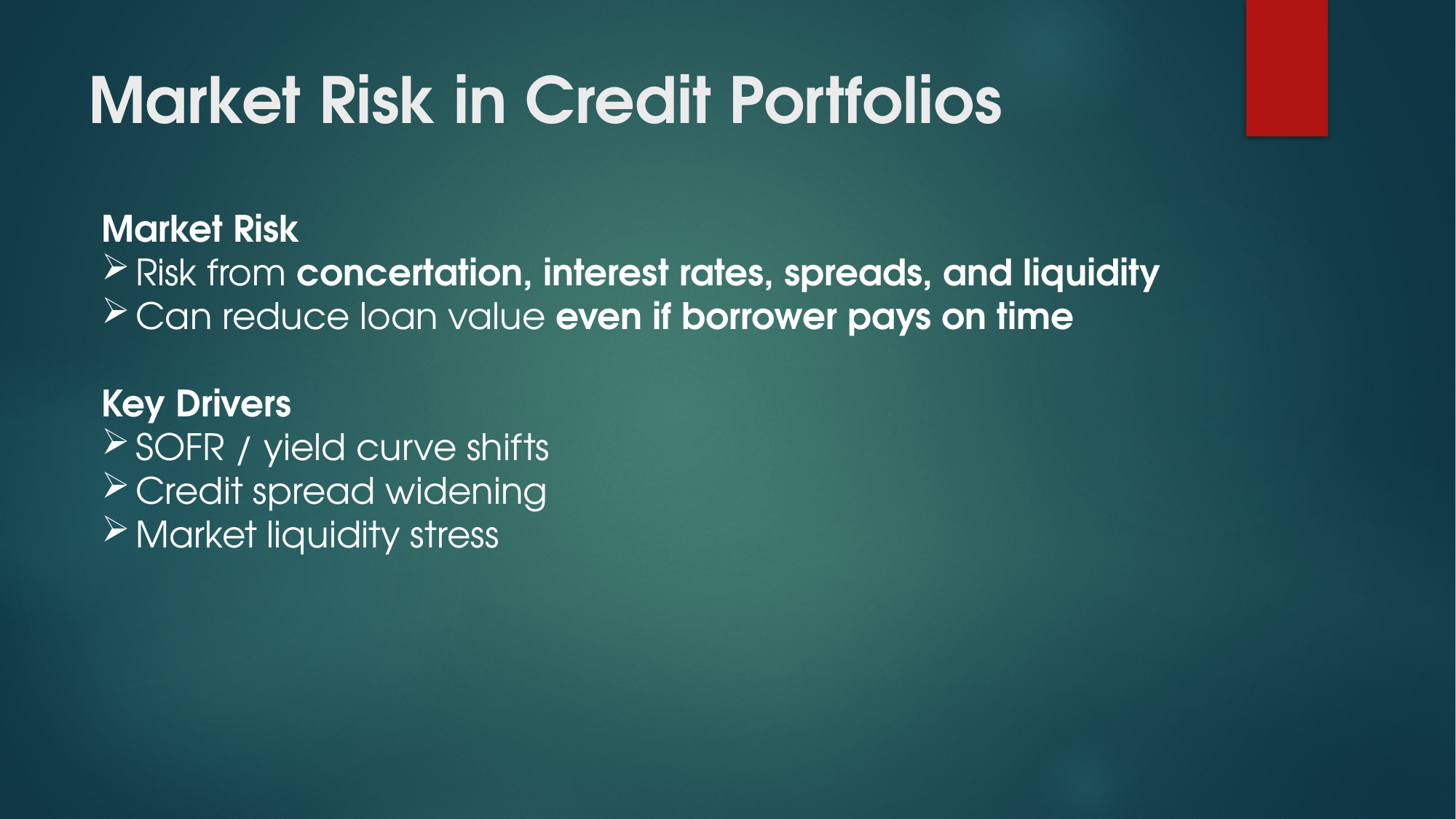

# Market Risk in Credit Portfolios
Market Risk
Risk from concertation, interest rates, spreads, and liquidity
Can reduce loan value even if borrower pays on time

Key Drivers
SOFR / yield curve shifts
Credit spread widening
Market liquidity stress